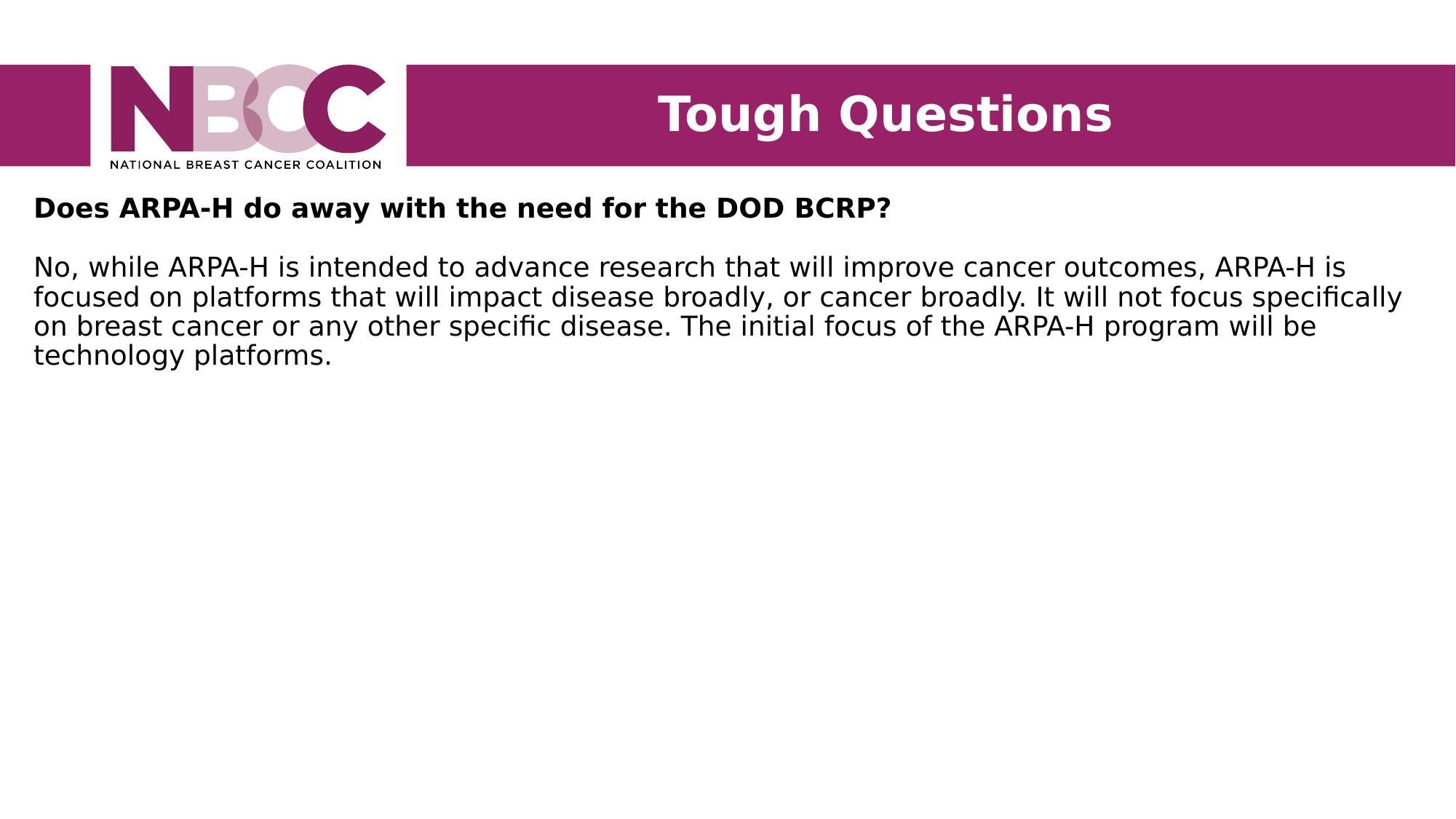

Tough Questions
Does ARPA-H do away with the need for the DOD BCRP?

No, while ARPA-H is intended to advance research that will improve cancer outcomes, ARPA-H is focused on platforms that will impact disease broadly, or cancer broadly. It will not focus specifically on breast cancer or any other specific disease. The initial focus of the ARPA-H program will be technology platforms.